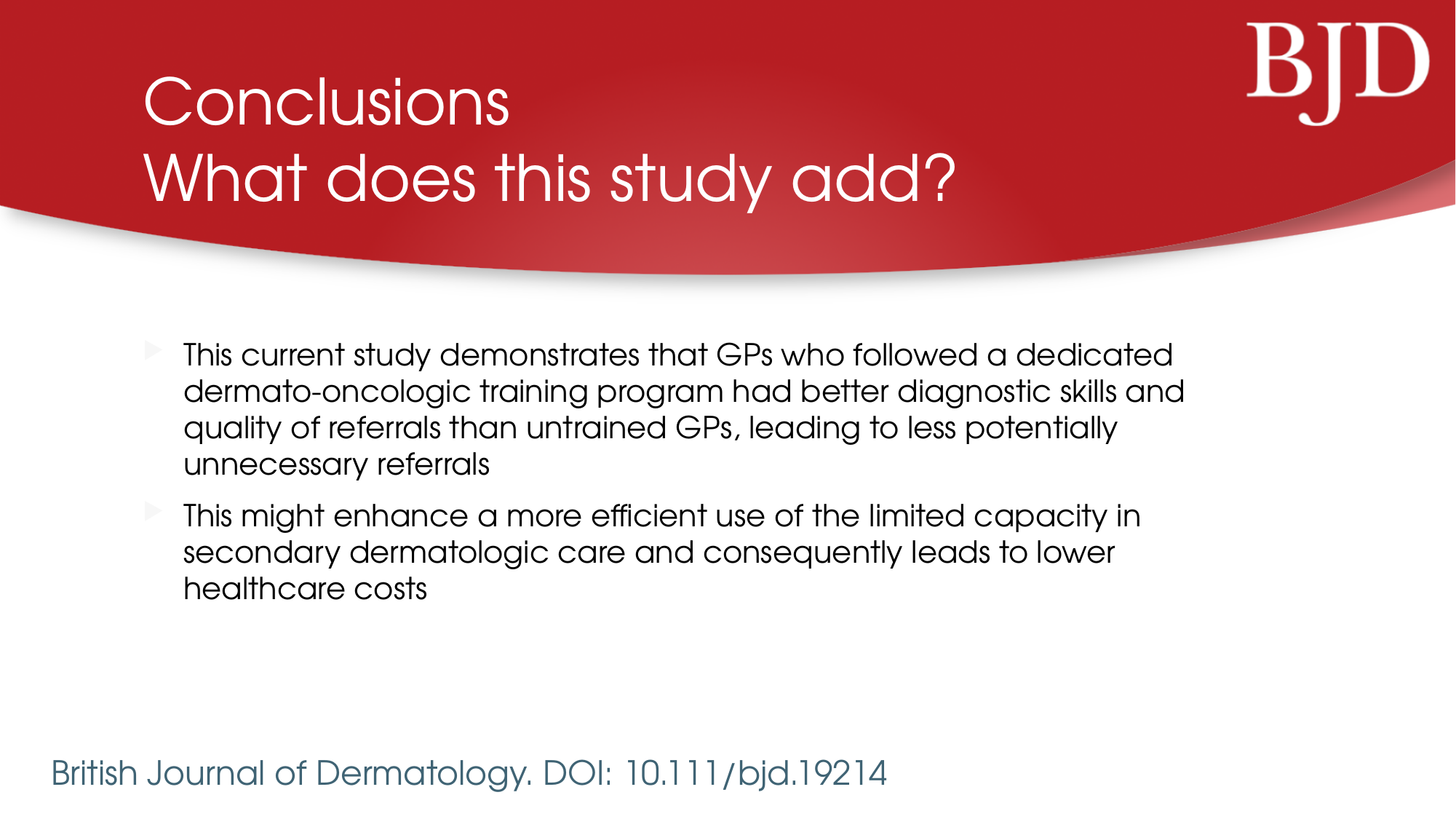

# Conclusions What does this study add?
This current study demonstrates that GPs who followed a dedicated dermato-oncologic training program had better diagnostic skills and quality of referrals than untrained GPs, leading to less potentially unnecessary referrals
This might enhance a more efficient use of the limited capacity in secondary dermatologic care and consequently leads to lower healthcare costs

British Journal of Dermatology. DOI: 10.111/bjd.19214